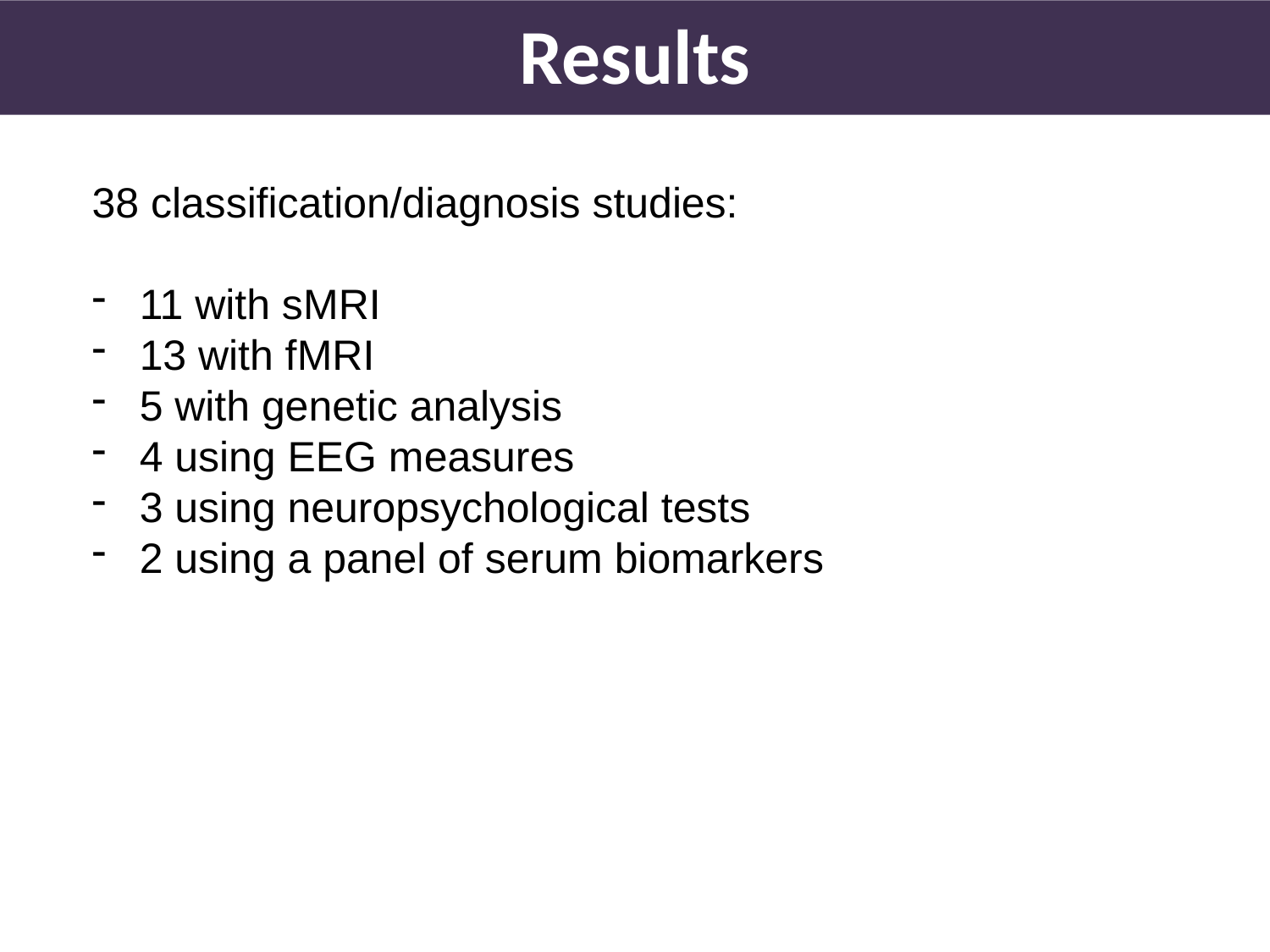

Results

38 classification/diagnosis studies:

11 with sMRI
13 with fMRI
5 with genetic analysis
4 using EEG measures
3 using neuropsychological tests
2 using a panel of serum biomarkers